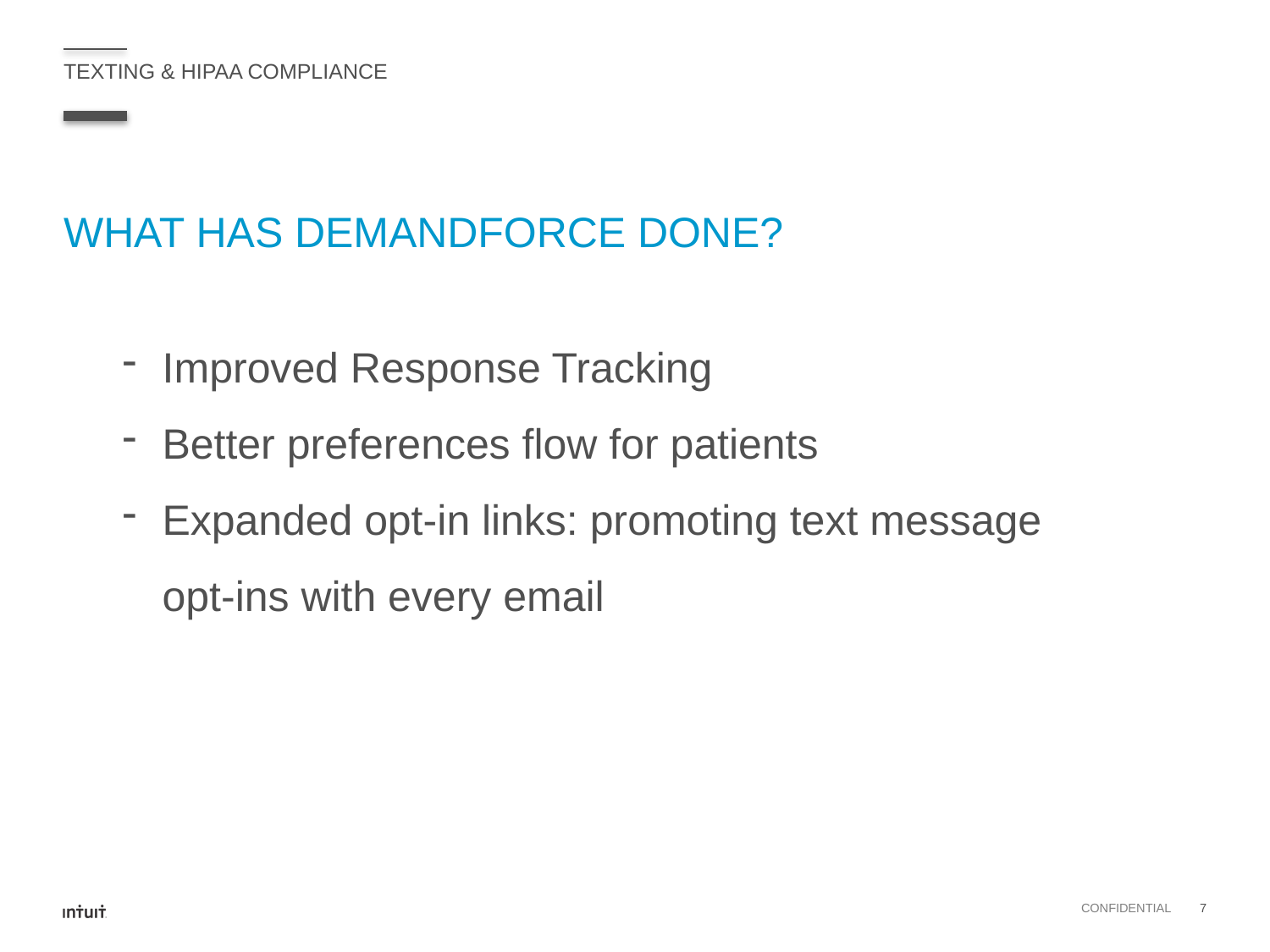

# TEXTING & HIPAA COMPLIANCE
What has Demandforce Done?

Improved Response Tracking
Better preferences flow for patients
Expanded opt-in links: promoting text message opt-ins with every email

CONFIDENTIAL
7